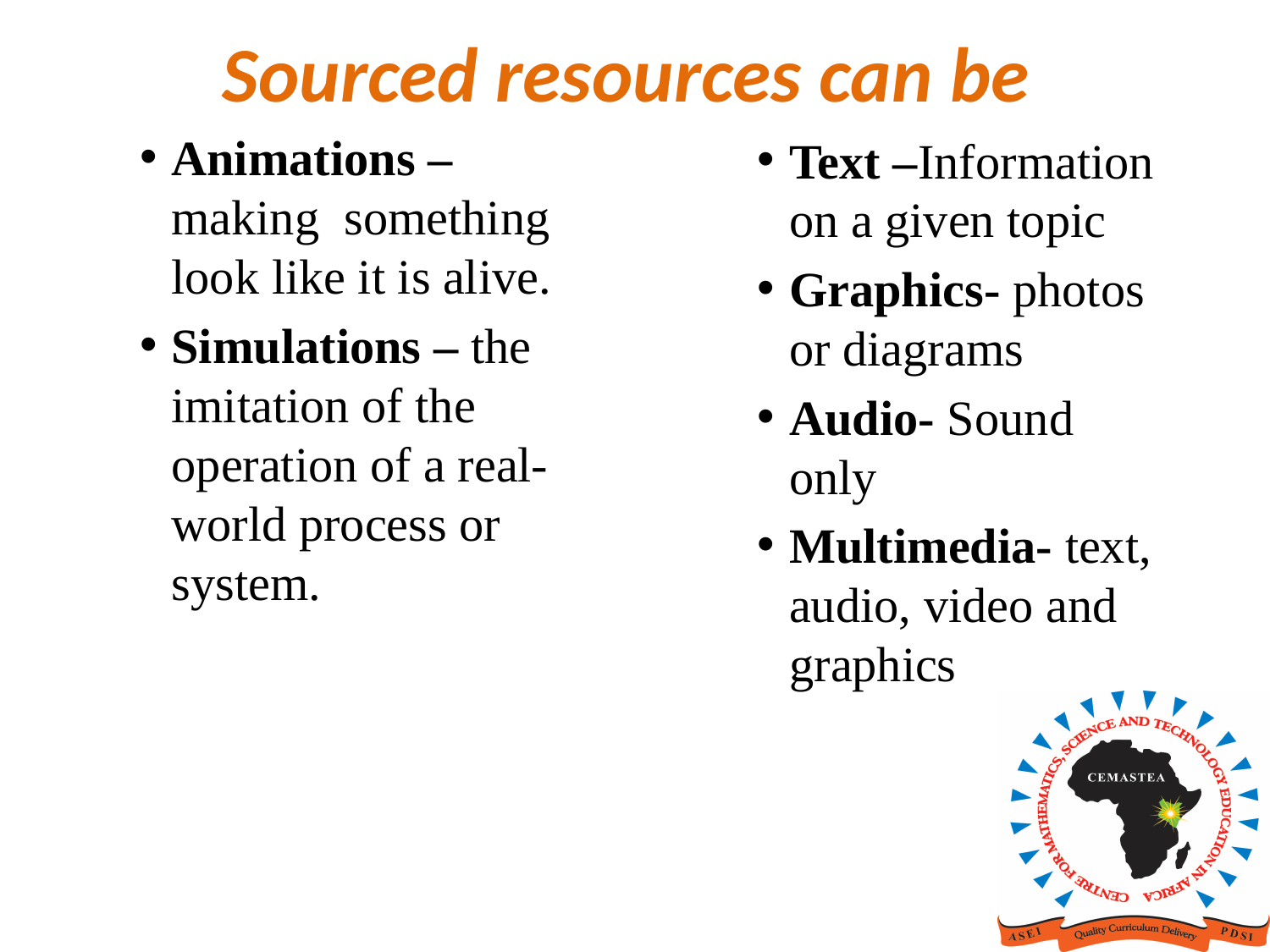

# Sourced resources can be
Animations – making  something look like it is alive.
Simulations – the  imitation of the operation of a real-world process or system.

Text –Information on a given topic
Graphics- photos or diagrams
Audio- Sound only
Multimedia- text, audio, video and graphics